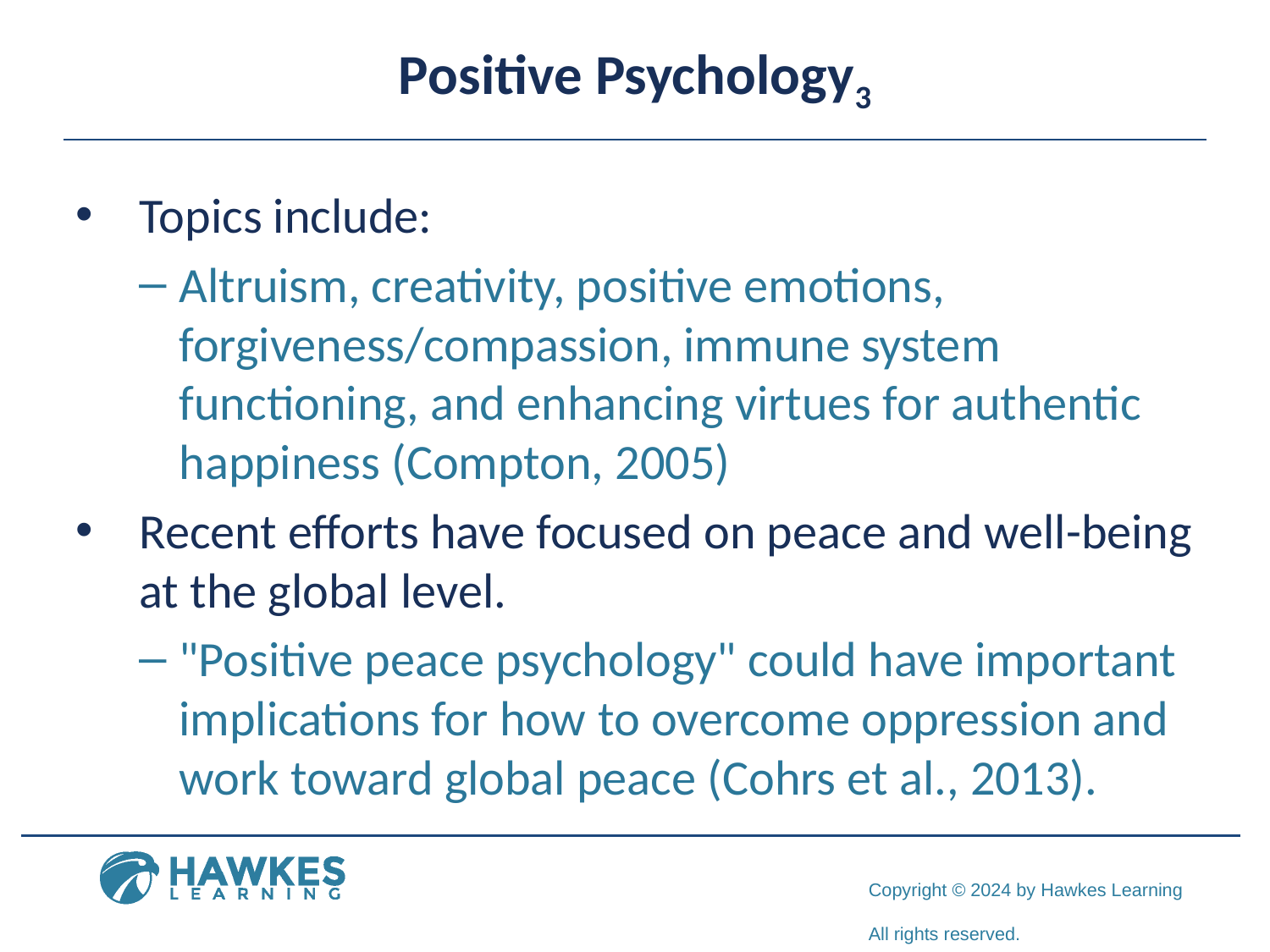

# Positive Psychology3
Topics include:
Altruism, creativity, positive emotions, forgiveness/compassion, immune system functioning, and enhancing virtues for authentic happiness (Compton, 2005)
Recent efforts have focused on peace and well-being at the global level.
"Positive peace psychology" could have important implications for how to overcome oppression and work toward global peace (Cohrs et al., 2013).